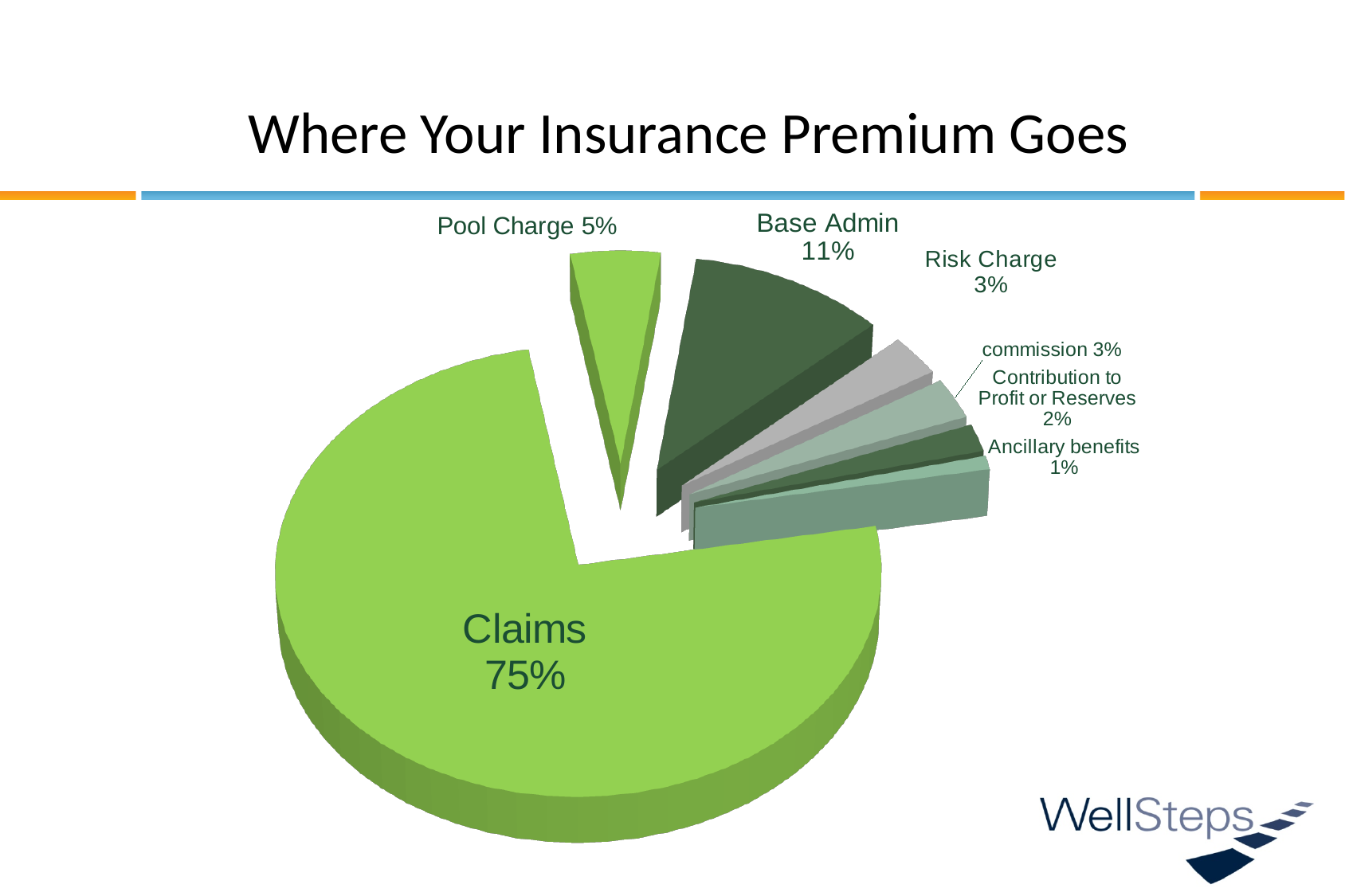

Where Your Insurance Premium Goes

[unsupported chart]